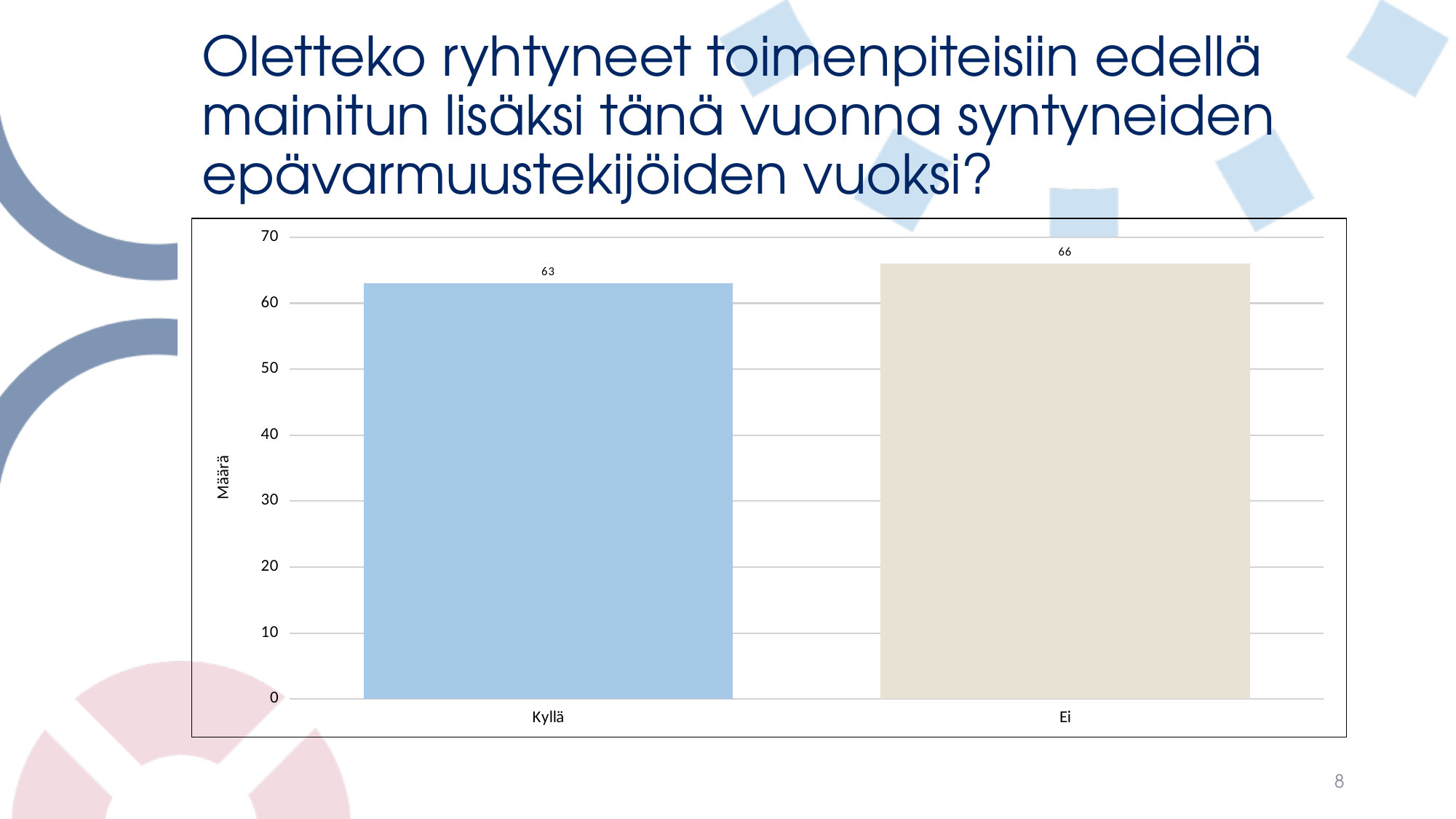

# Oletteko ryhtyneet toimenpiteisiin edellä mainitun lisäksi tänä vuonna syntyneiden epävarmuustekijöiden vuoksi?

### Chart

| Category |  |
|---|---|
| Kyllä | 63.0 |
| Ei | 66.0 |
8